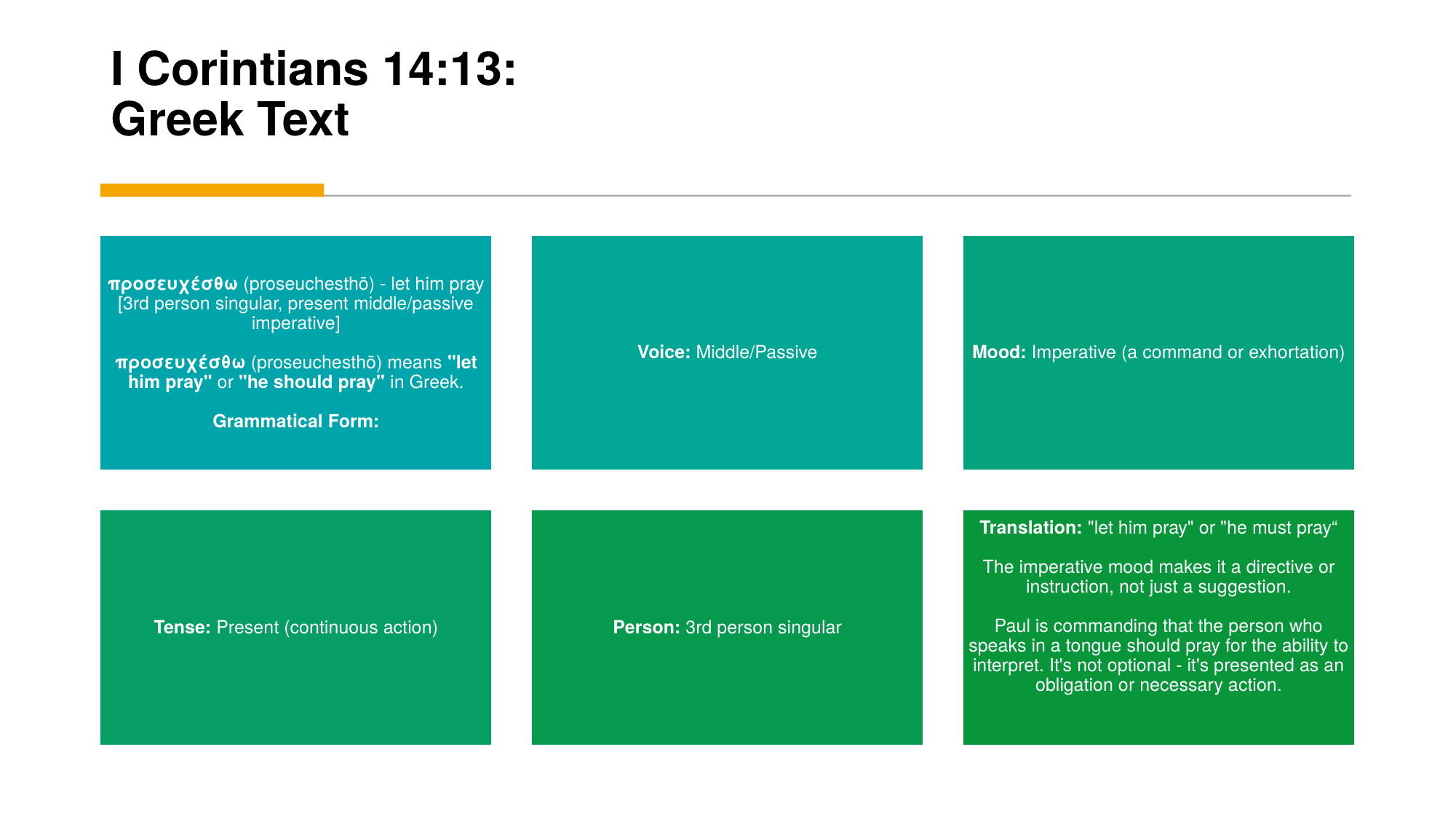

# I Corintians 14:13: Greek Text

προσευχέσθω (proseuchesthō) - let him pray [3rd person singular, present middle/passive imperative]
προσευχέσθω (proseuchesthō) means "let him pray" or "he should pray" in Greek.
Grammatical Form:
Voice: Middle/Passive
Mood: Imperative (a command or exhortation)
Tense: Present (continuous action)
Person: 3rd person singular
Translation: "let him pray" or "he must pray“
The imperative mood makes it a directive or instruction, not just a suggestion.
Paul is commanding that the person who speaks in a tongue should pray for the ability to interpret. It's not optional - it's presented as an obligation or necessary action.